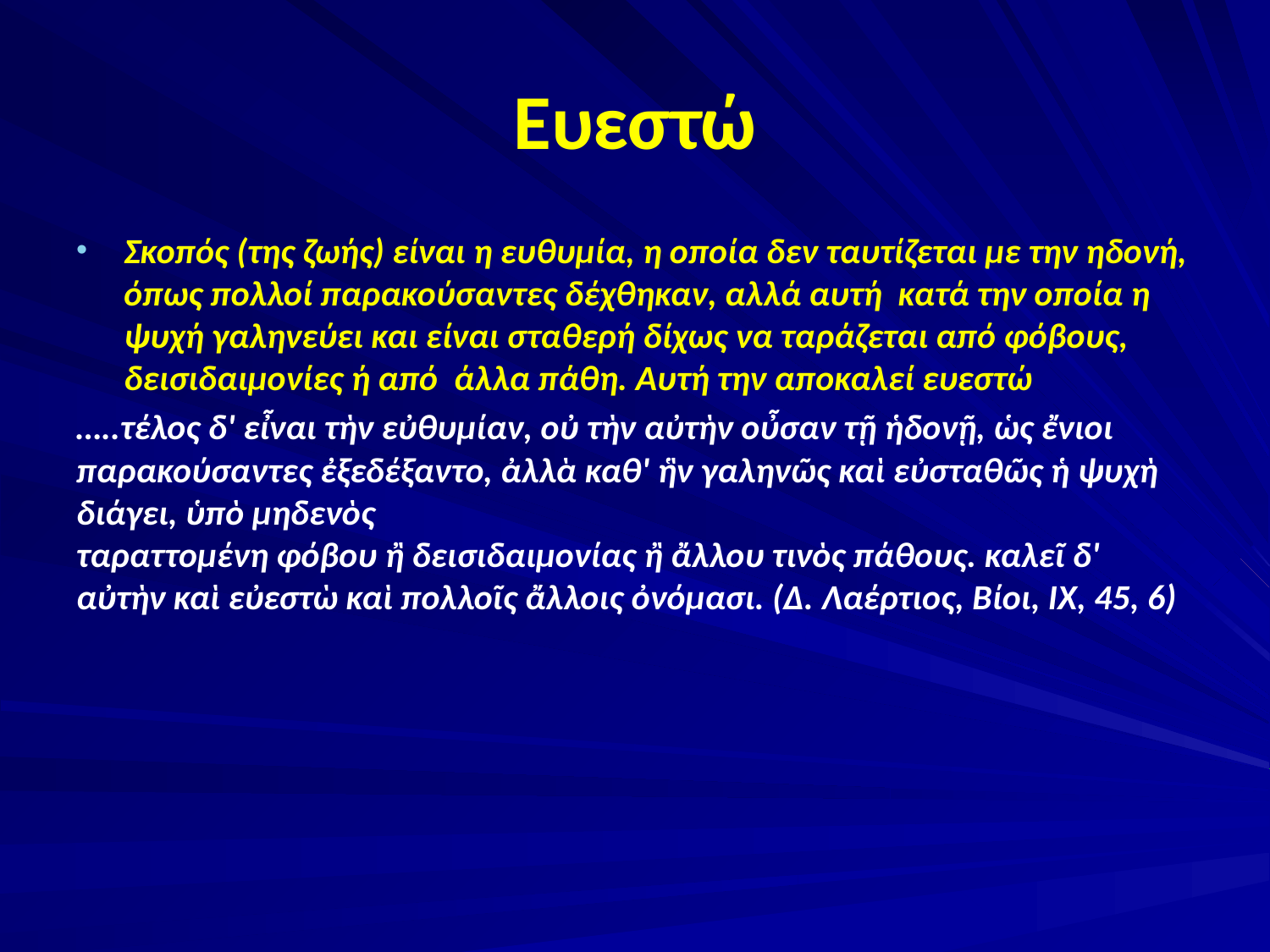

# Ευεστώ
Σκοπός (της ζωής) είναι η ευθυμία, η οποία δεν ταυτίζεται με την ηδονή, όπως πολλοί παρακούσαντες δέχθηκαν, αλλά αυτή  κατά την οποία η ψυχή γαληνεύει και είναι σταθερή δίχως να ταράζεται από φόβους, δεισιδαιμονίες ή από  άλλα πάθη. Αυτή την αποκαλεί ευεστώ
…..τέλος δ' εἶναι τὴν εὐθυμίαν, οὐ τὴν αὐτὴν οὖσαν τῇ ἡδονῇ, ὡς ἔνιοι παρακούσαντες ἐξεδέξαντο, ἀλλὰ καθ' ἣν γαληνῶς καὶ εὐσταθῶς ἡ ψυχὴ διάγει, ὑπὸ μηδενὸς
ταραττομένη φόβου ἢ δεισιδαιμονίας ἢ ἄλλου τινὸς πάθους. καλεῖ δ' αὐτὴν καὶ εὐεστὼ καὶ πολλοῖς ἄλλοις ὀνόμασι. (Δ. Λαέρτιος, Βίοι, ΙΧ, 45, 6)